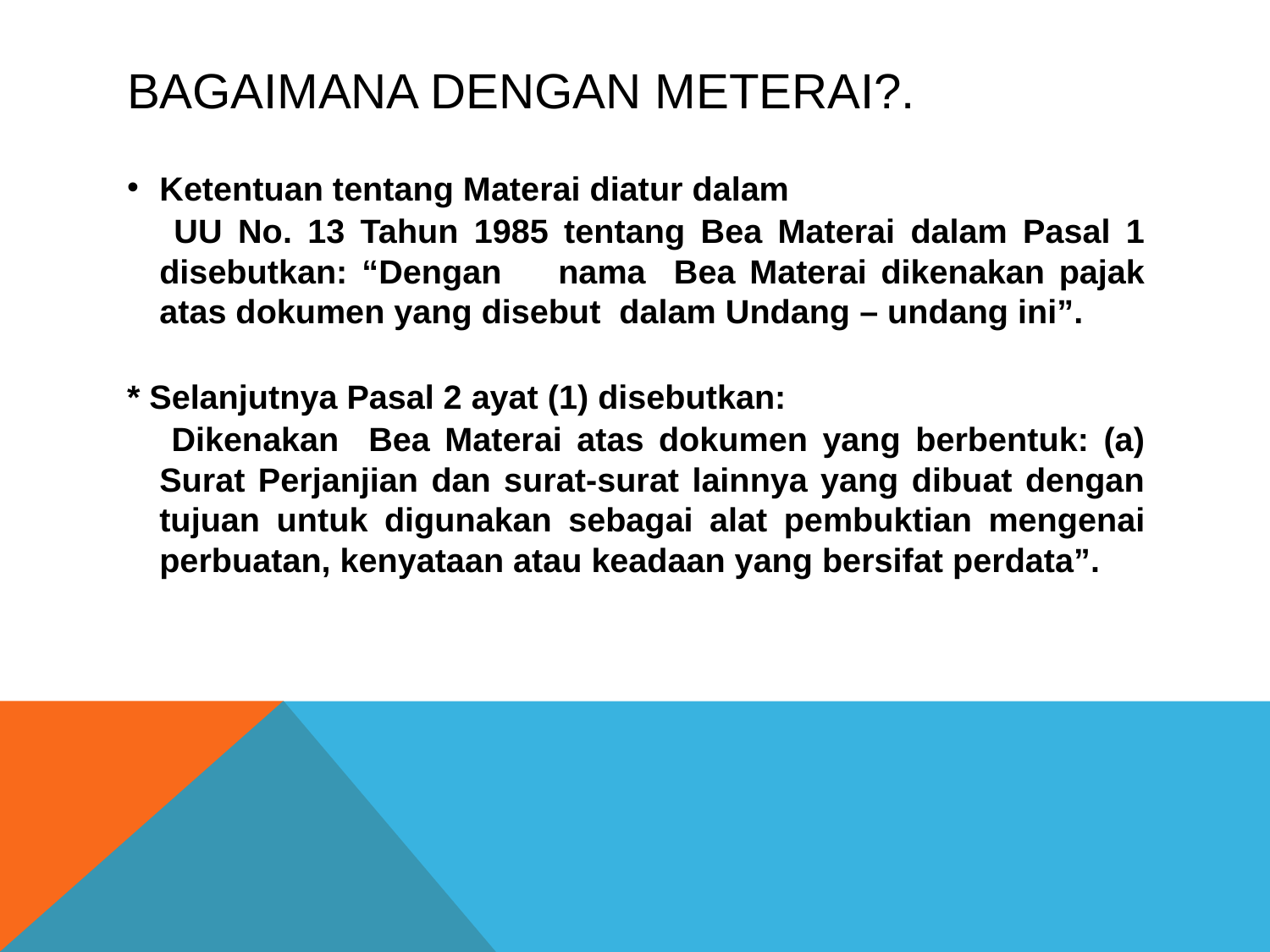

# Bagaimana dengan Meterai?.

Ketentuan tentang Materai diatur dalam
   UU No. 13 Tahun 1985 tentang Bea Materai dalam Pasal 1 disebutkan: “Dengan    nama  Bea Materai dikenakan pajak atas dokumen yang disebut  dalam Undang – undang ini”.

* Selanjutnya Pasal 2 ayat (1) disebutkan:
   Dikenakan  Bea Materai atas dokumen yang berbentuk: (a) Surat Perjanjian dan surat-surat lainnya yang dibuat dengan tujuan untuk digunakan sebagai alat pembuktian mengenai perbuatan, kenyataan atau keadaan yang bersifat perdata”.